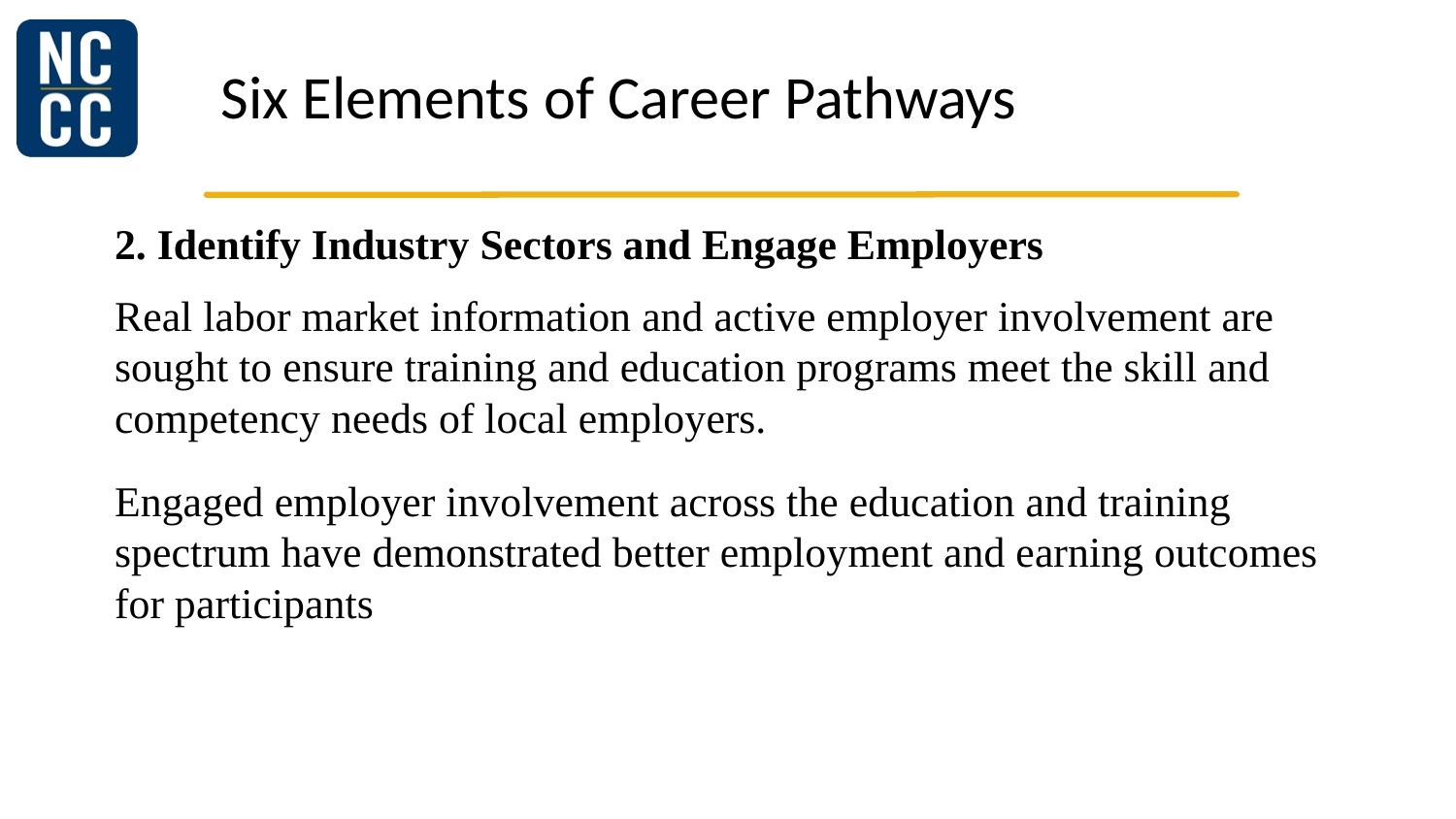

# Six Elements of Career Pathways
2. Identify Industry Sectors and Engage Employers
Real labor market information and active employer involvement are sought to ensure training and education programs meet the skill and competency needs of local employers.
Engaged employer involvement across the education and training spectrum have demonstrated better employment and earning outcomes for participants